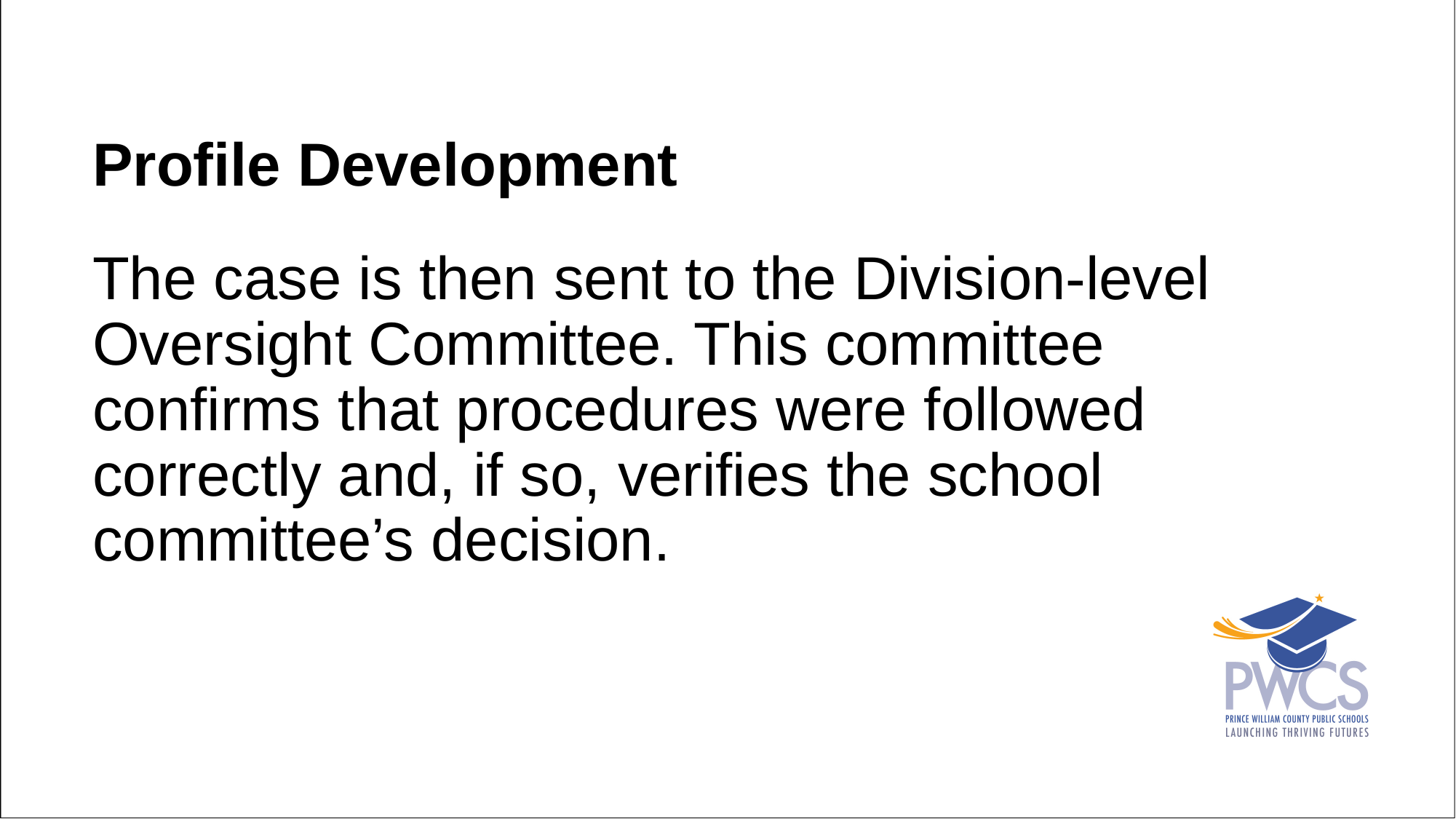

Profile Development

The case is then sent to the Division-level Oversight Committee. This committee confirms that procedures were followed correctly and, if so, verifies the school committee’s decision.